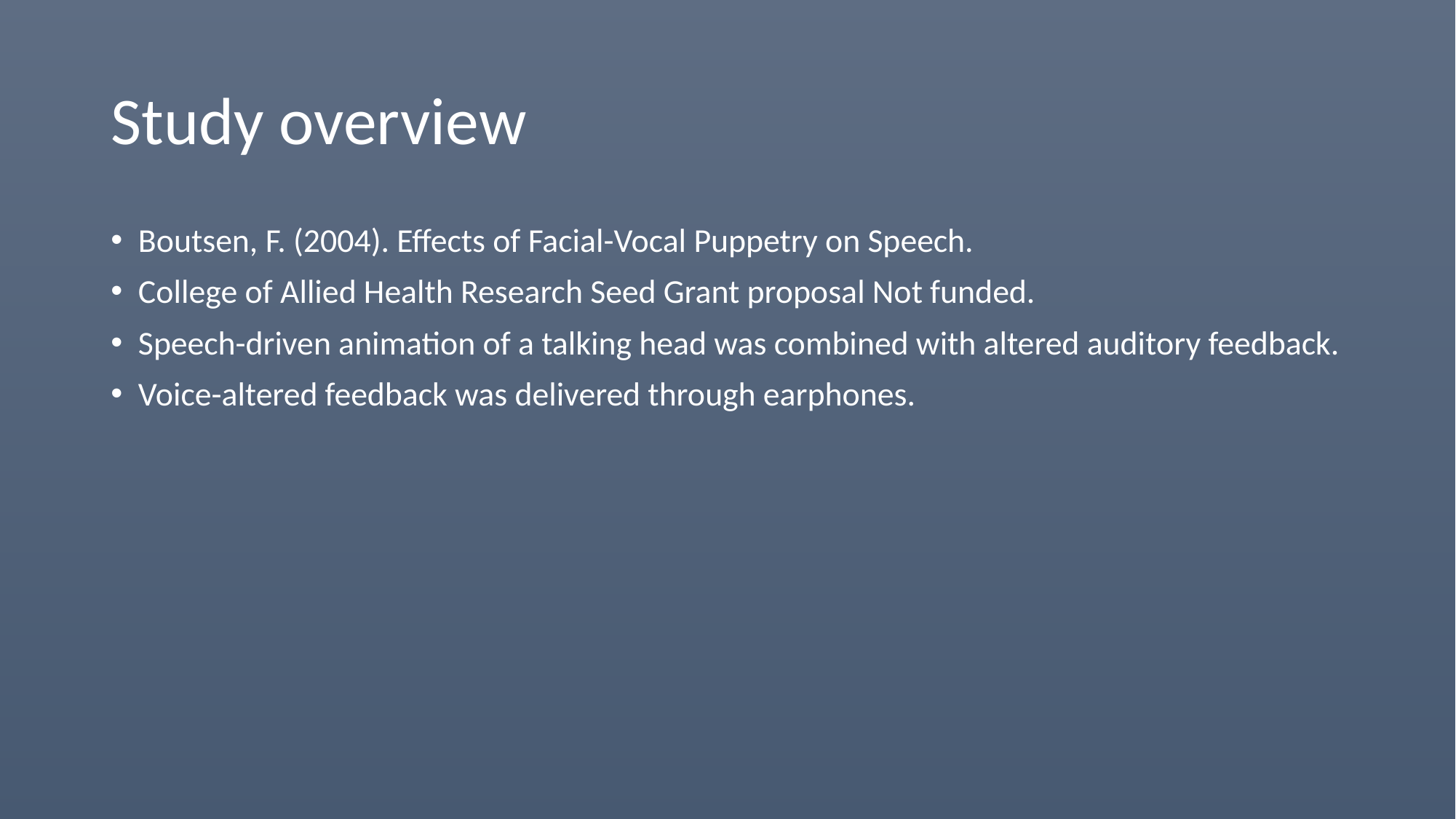

# Study overview
Boutsen, F. (2004). Effects of Facial-Vocal Puppetry on Speech.
College of Allied Health Research Seed Grant proposal Not funded.
Speech-driven animation of a talking head was combined with altered auditory feedback.
Voice-altered feedback was delivered through earphones.